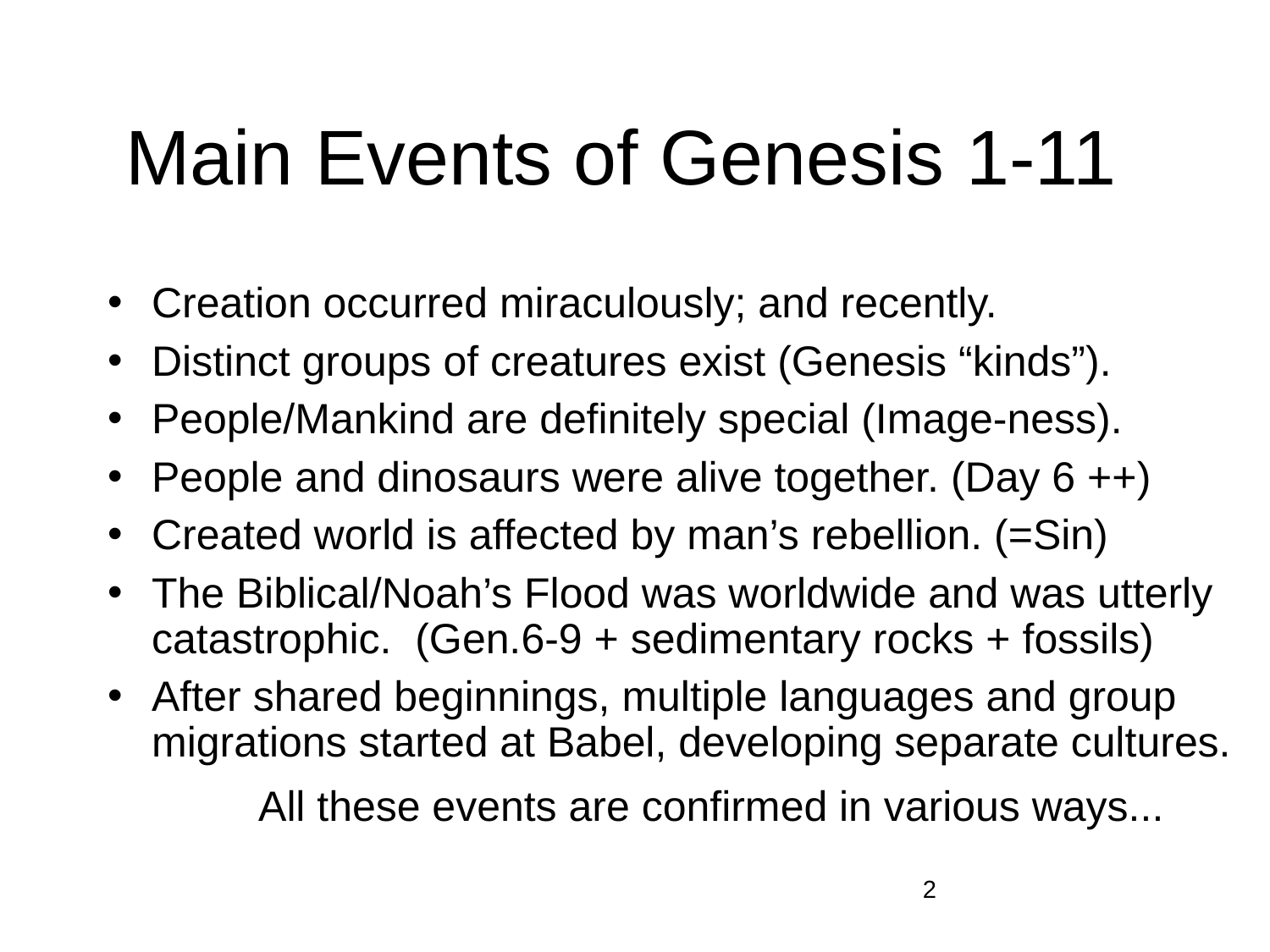

# Main Events of Genesis 1-11
Creation occurred miraculously; and recently.
Distinct groups of creatures exist (Genesis “kinds”).
People/Mankind are definitely special (Image-ness).
People and dinosaurs were alive together. (Day 6 ++)
Created world is affected by man’s rebellion. (=Sin)‏
The Biblical/Noah’s Flood was worldwide and was utterly catastrophic.  (Gen.6-9 + sedimentary rocks + fossils)
After shared beginnings, multiple languages and group migrations started at Babel, developing separate cultures.
	         All these events are confirmed in various ways...
2